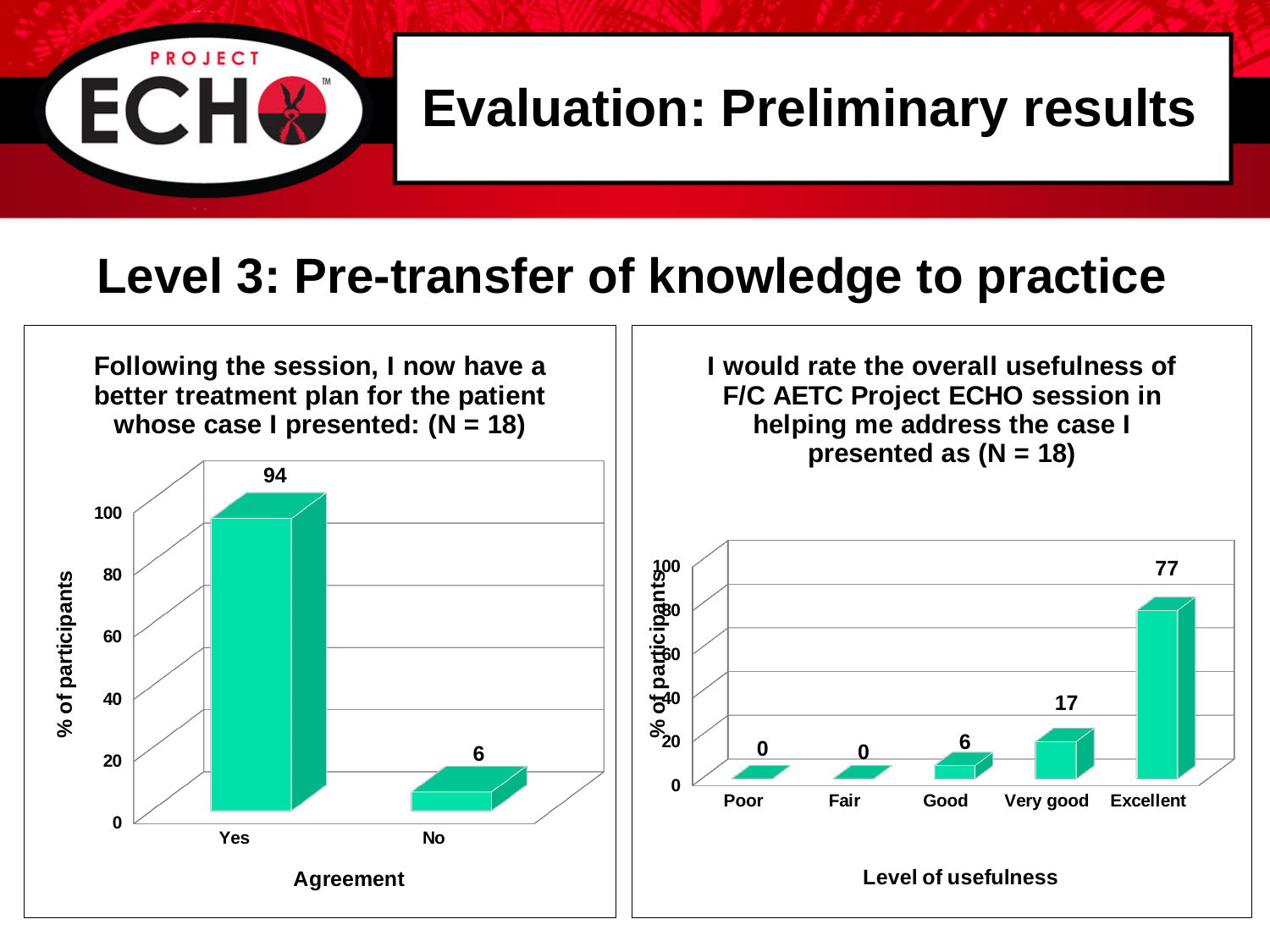

# Evaluation: Preliminary results
Level 3: Pre-transfer of knowledge to practice

[unsupported chart]

[unsupported chart]